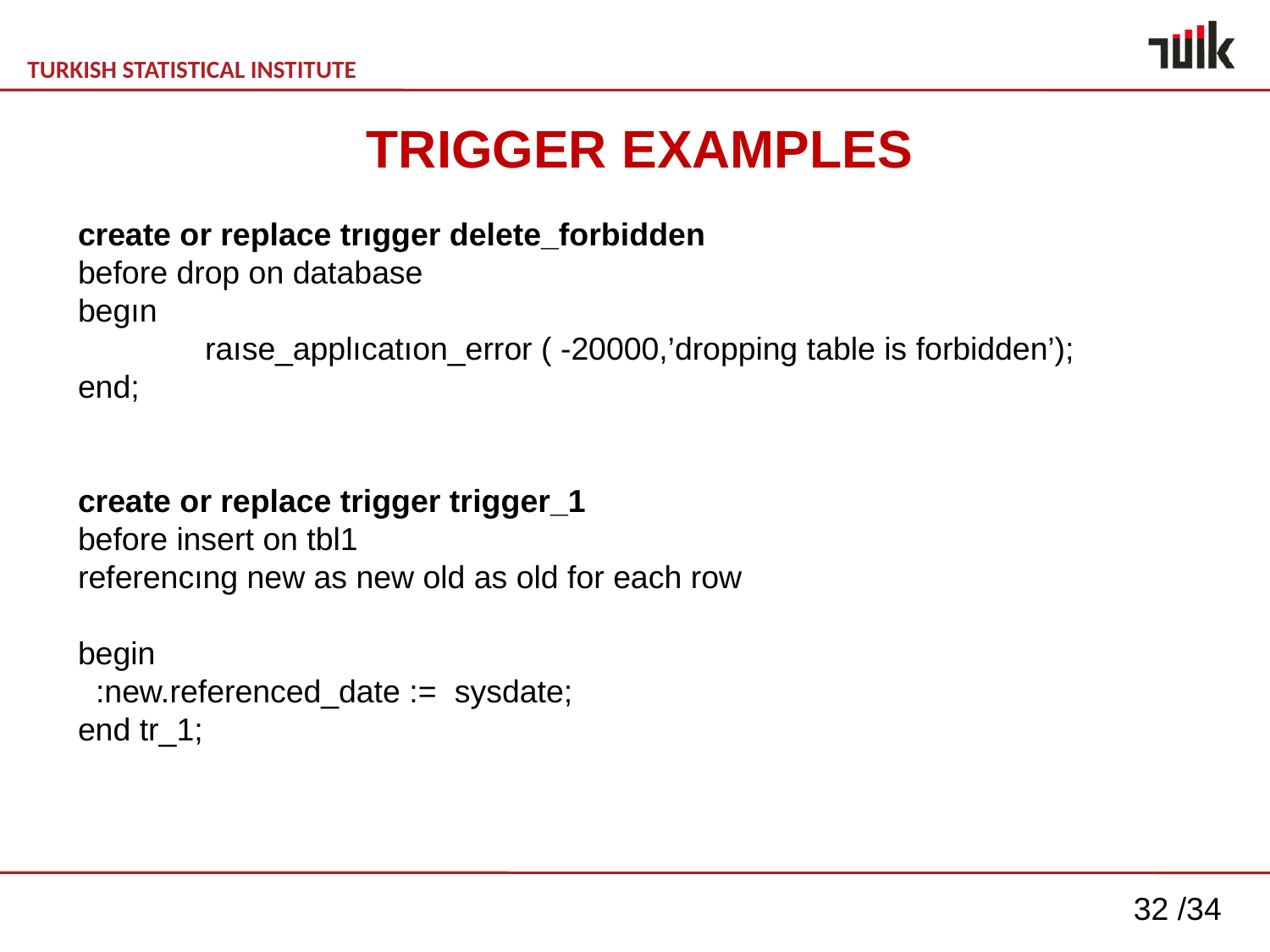

TRIGGER EXAMPLES
create or replace trıgger delete_forbidden
before drop on database
begın
	raıse_applıcatıon_error ( -20000,’dropping table is forbidden’);
end;

create or replace trigger trigger_1
before insert on tbl1
referencıng new as new old as old for each row
begin
  :new.referenced_date :=  sysdate;
end tr_1;